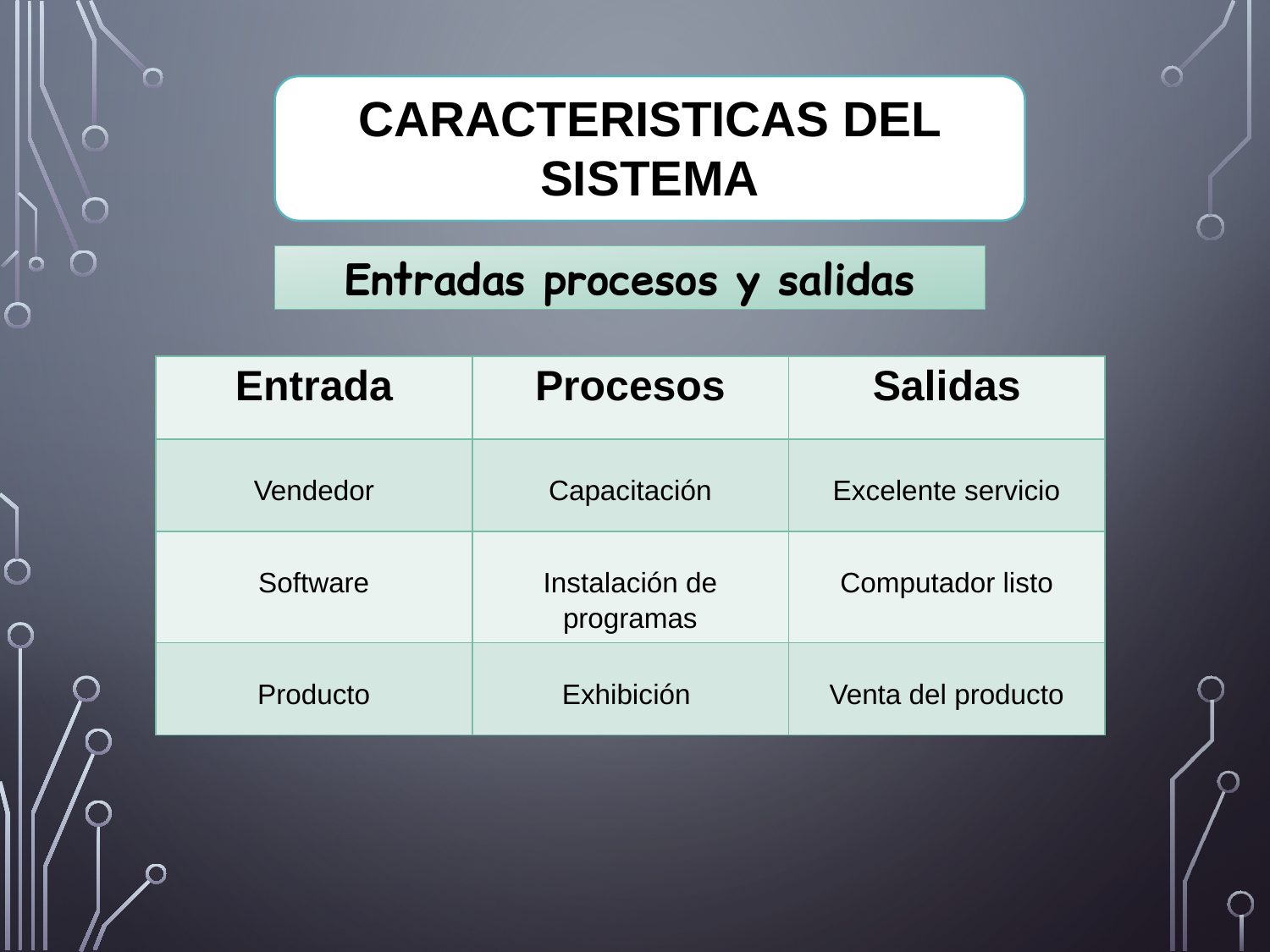

CARACTERISTICAS DEL SISTEMA

Entradas procesos y salidas
| Entrada | Procesos | Salidas |
| --- | --- | --- |
| Vendedor | Capacitación | Excelente servicio |
| Software | Instalación de programas | Computador listo |
| Producto | Exhibición | Venta del producto |